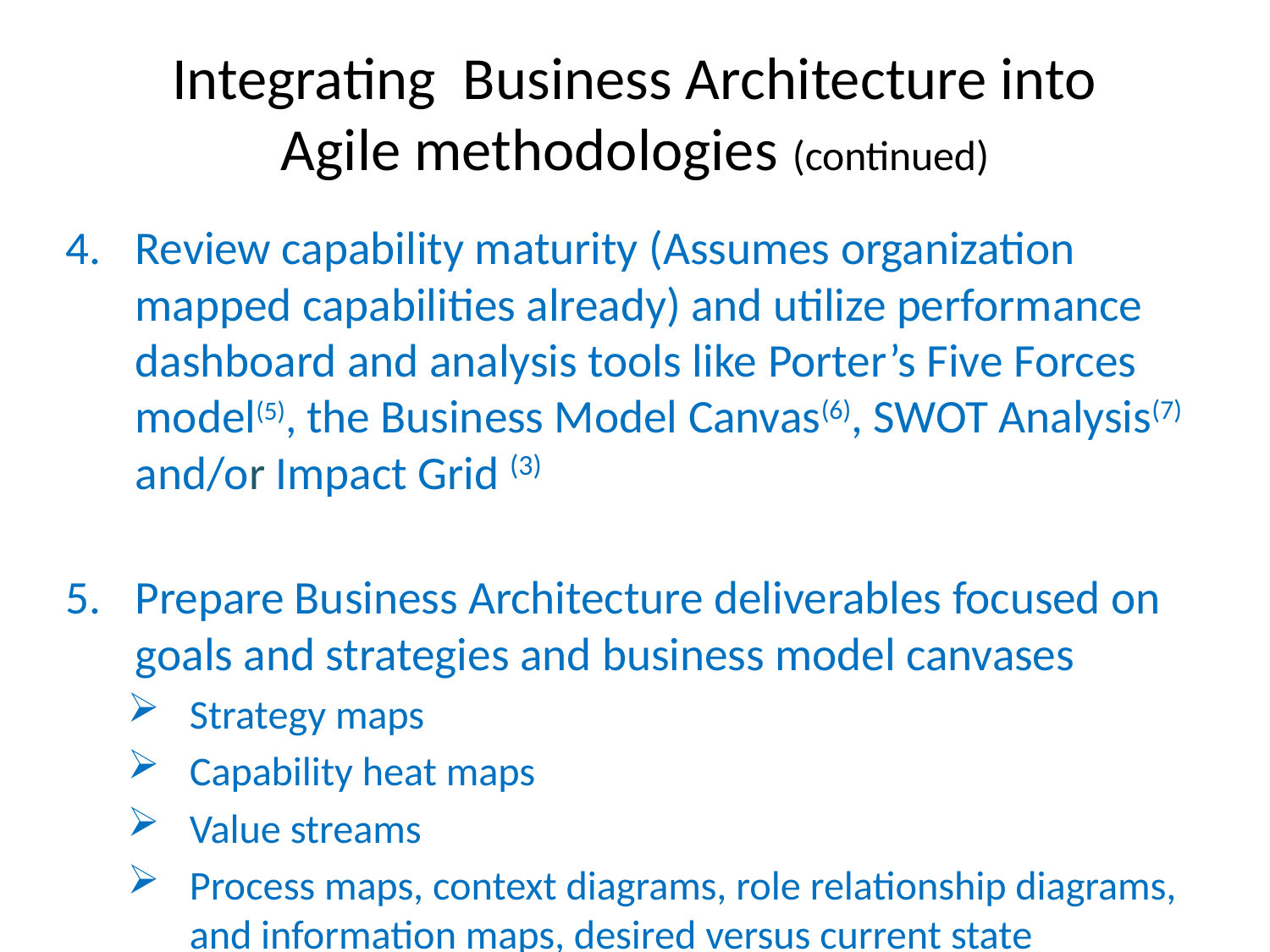

# Integrating  Business Architecture into Agile methodologies (continued)
Review capability maturity (Assumes organization mapped capabilities already) and utilize performance dashboard and analysis tools like Porter’s Five Forces model(5), the Business Model Canvas(6), SWOT Analysis(7) and/or Impact Grid (3)

Prepare Business Architecture deliverables focused on goals and strategies and business model canvases
Strategy maps
Capability heat maps
Value streams
Process maps, context diagrams, role relationship diagrams, and information maps, desired versus current state